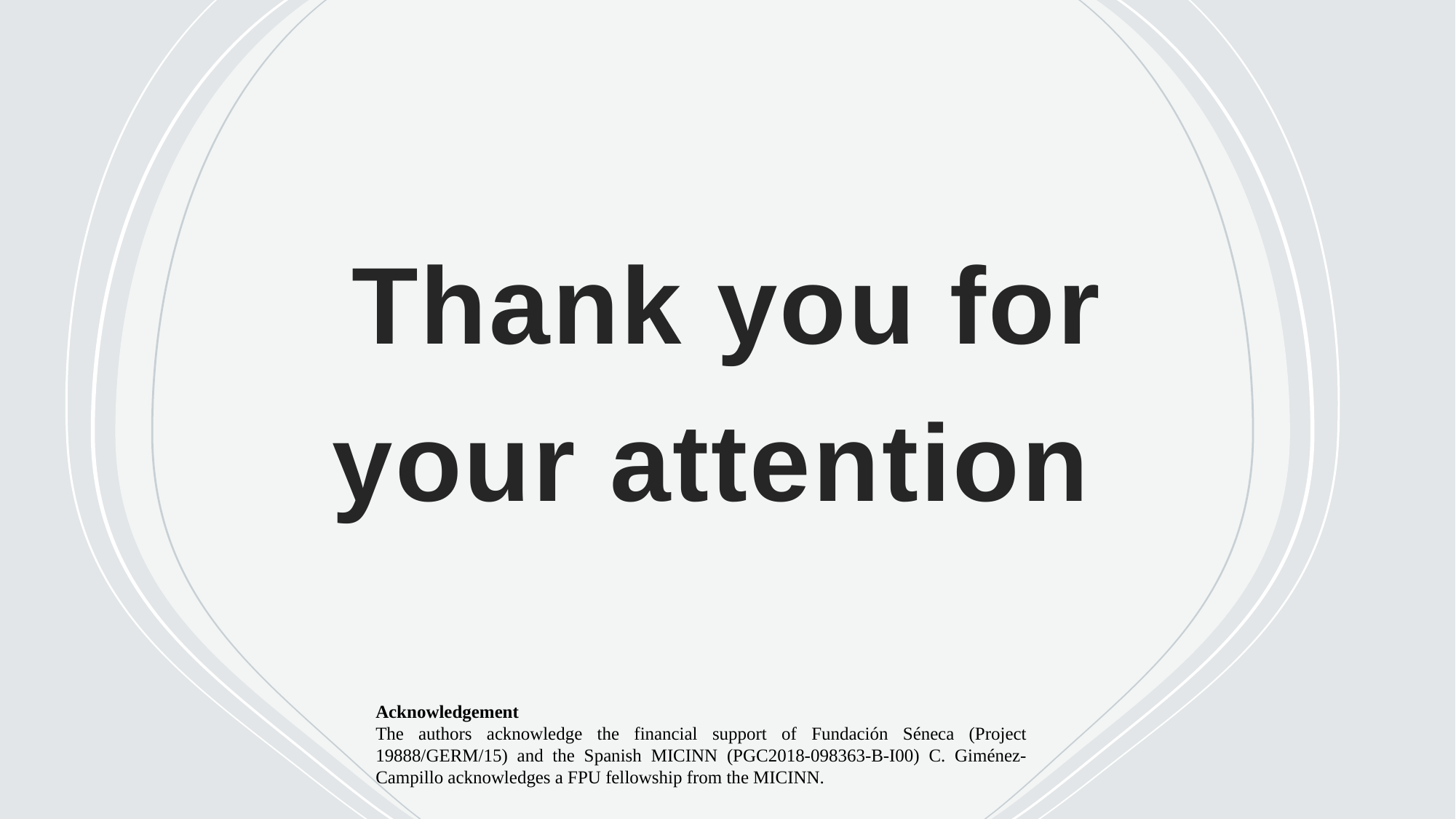

# Thank you for your attention
Acknowledgement
The authors acknowledge the financial support of Fundación Séneca (Project 19888/GERM/15) and the Spanish MICINN (PGC2018-098363-B-I00) C. Giménez-Campillo acknowledges a FPU fellowship from the MICINN.